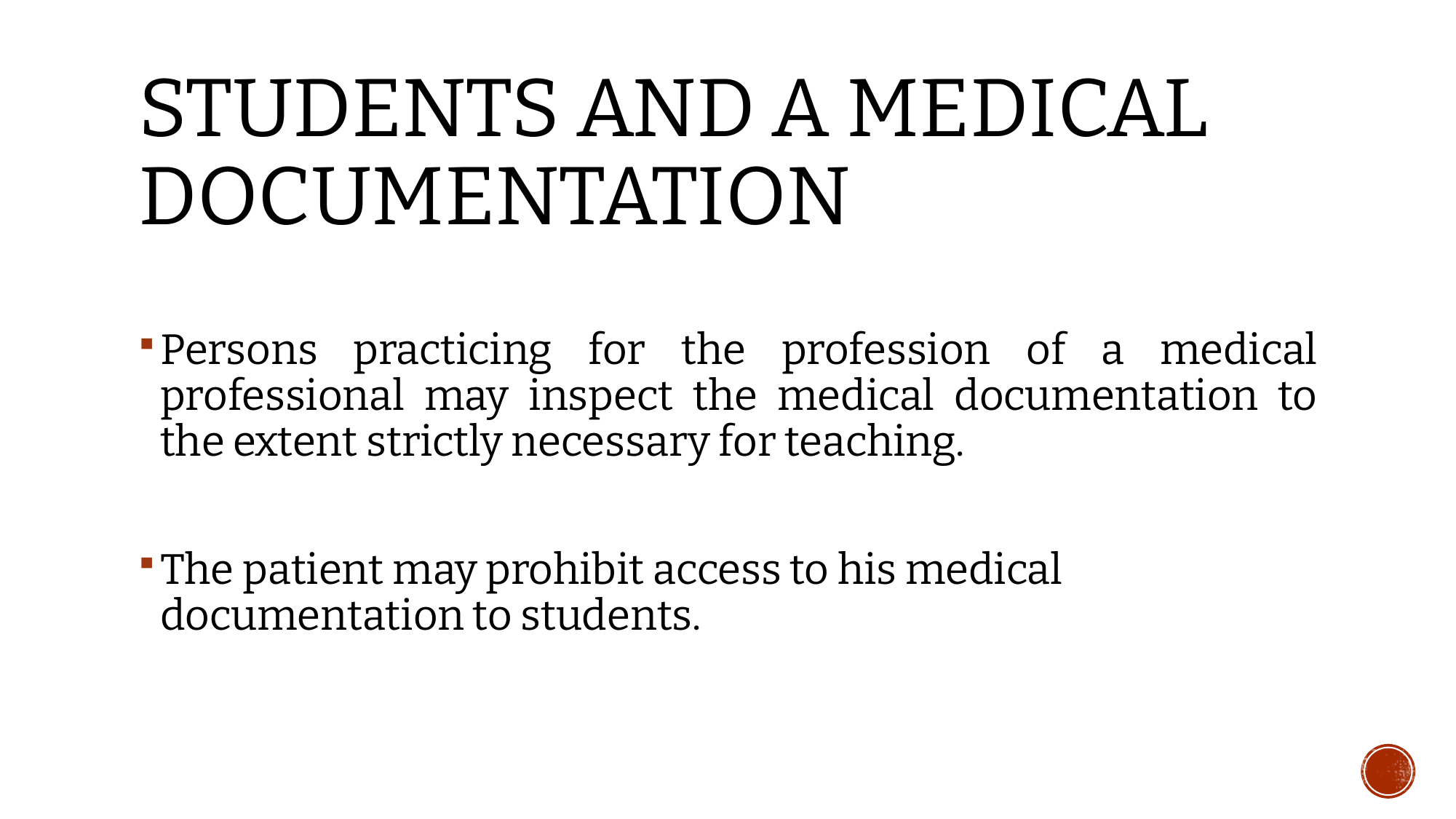

# Students and a medical documentation

Persons practicing for the profession of a medical professional may inspect the medical documentation to the extent strictly necessary for teaching.

The patient may prohibit access to his medical documentation to students.